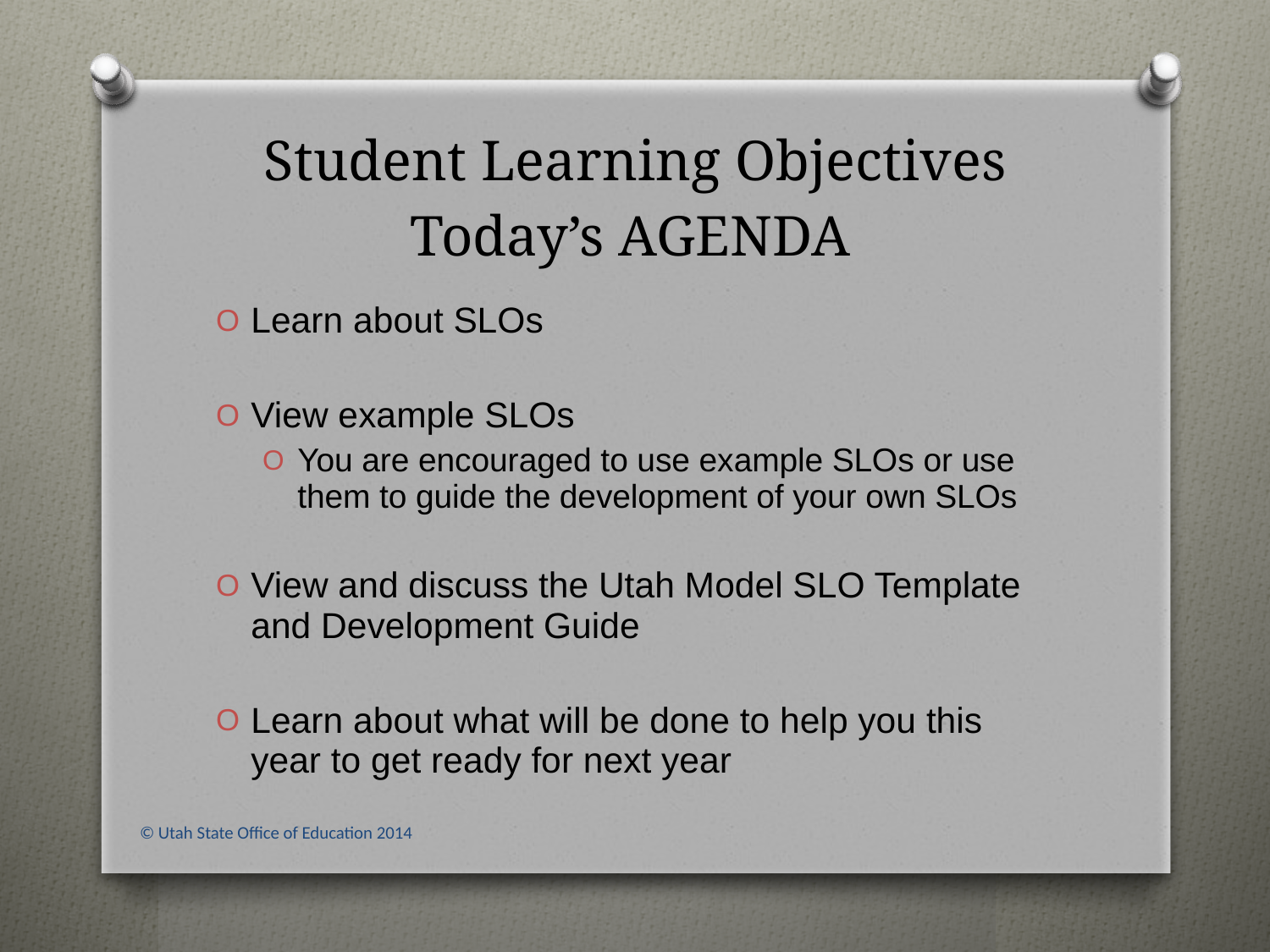

# Student Learning Objectives Today’s AGENDA
Learn about SLOs

View example SLOs
You are encouraged to use example SLOs or use them to guide the development of your own SLOs

View and discuss the Utah Model SLO Template and Development Guide

Learn about what will be done to help you this year to get ready for next year

© Utah State Office of Education 2014